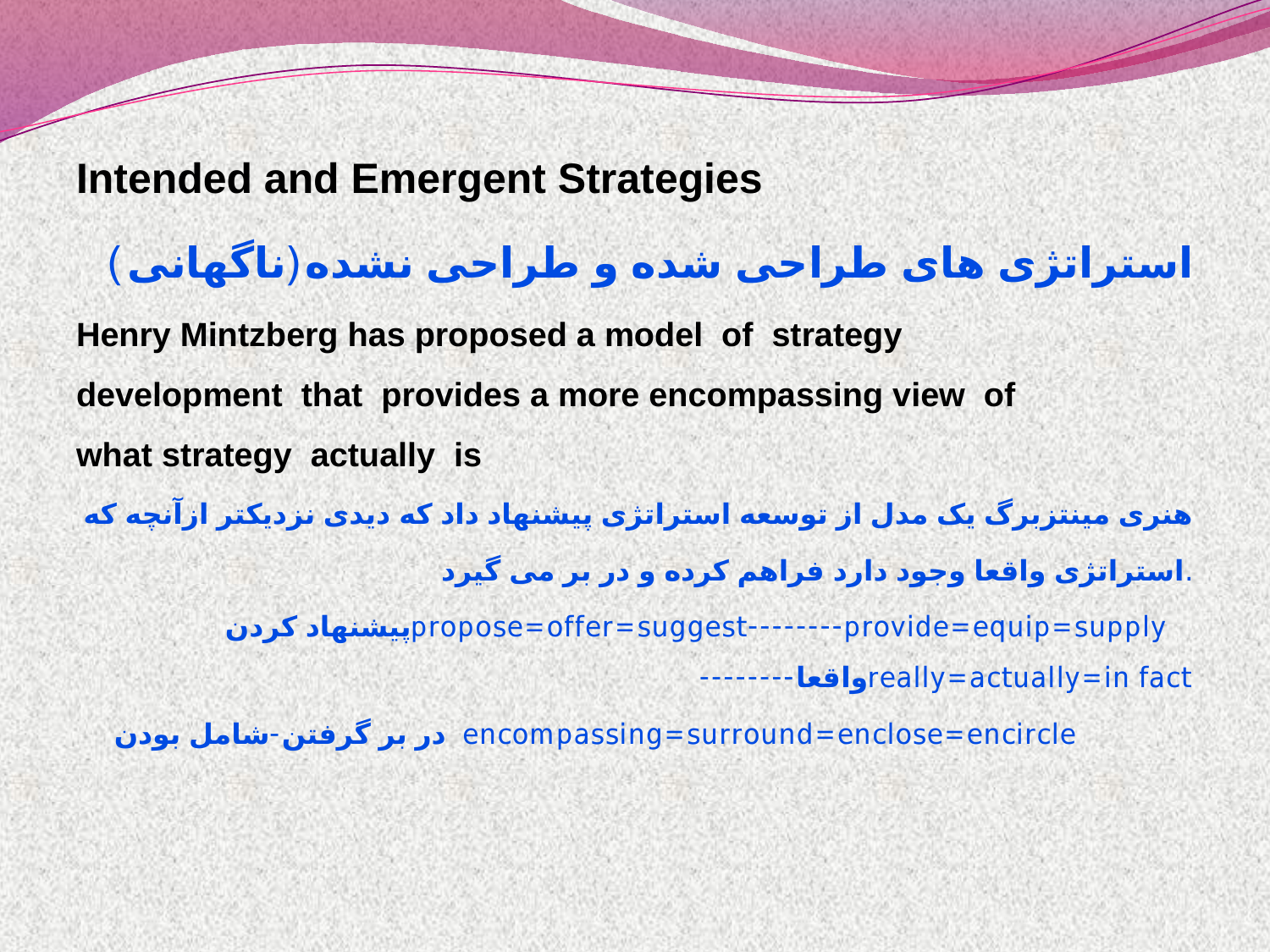

Intended and Emergent Strategies
استراتژی های طراحی شده و طراحی نشده(ناگهانی)
Henry Mintzberg has proposed a model  of  strategy development  that  provides a more encompassing view  of  what strategy  actually  is
هنری مینتزبرگ یک مدل از توسعه استراتژی پیشنهاد داد که دیدی نزدیکتر ازآنچه که
استراتژی واقعا وجود دارد فراهم کرده و در بر می گیرد.
پیشنهاد کردنpropose=offer=suggest--------provide=equip=supply
--------واقعاreally=actually=in fact
در بر گرفتن-شامل بودن  encompassing=surround=enclose=encircle